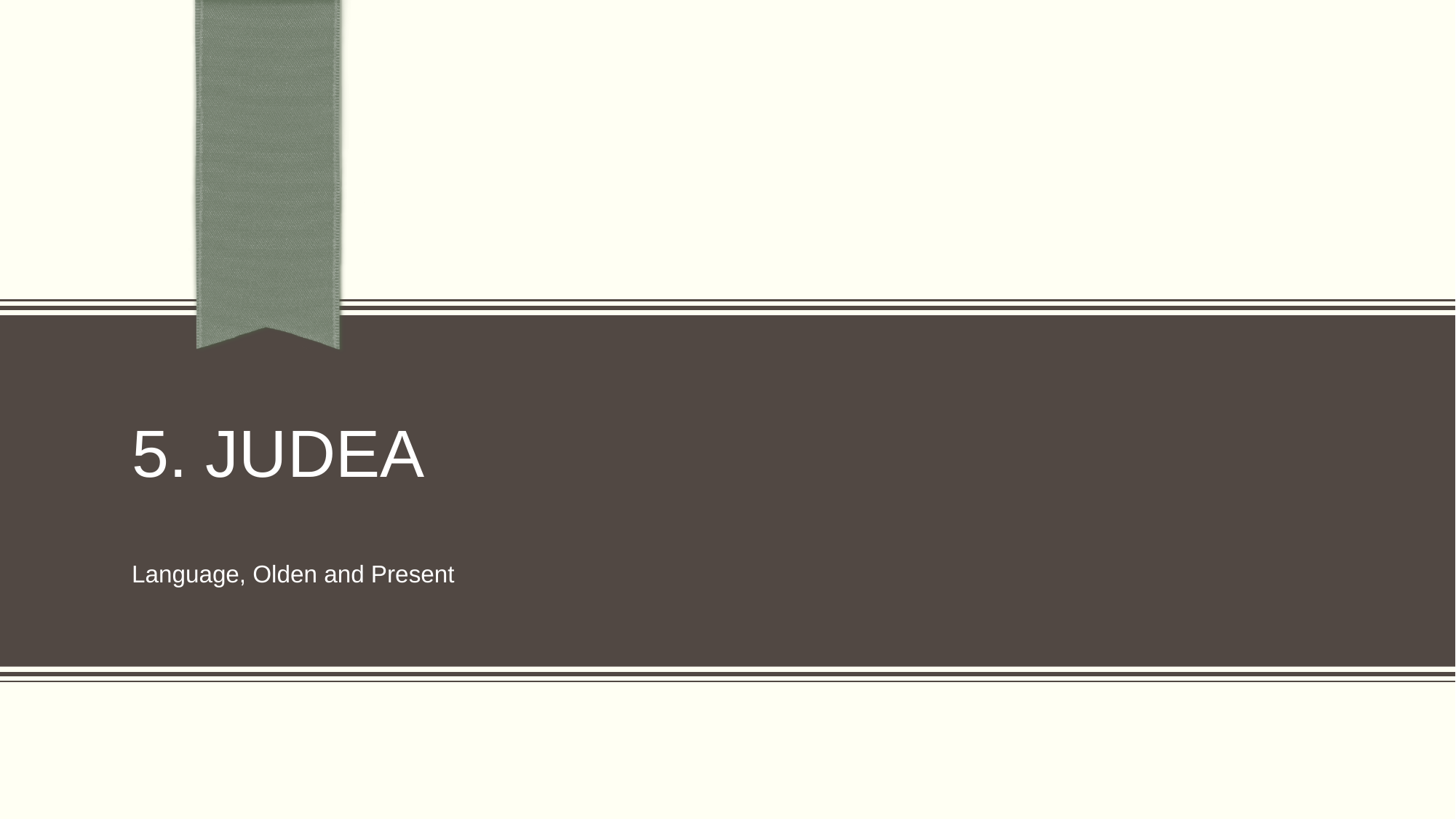

# 5. Judea
Language, Olden and Present